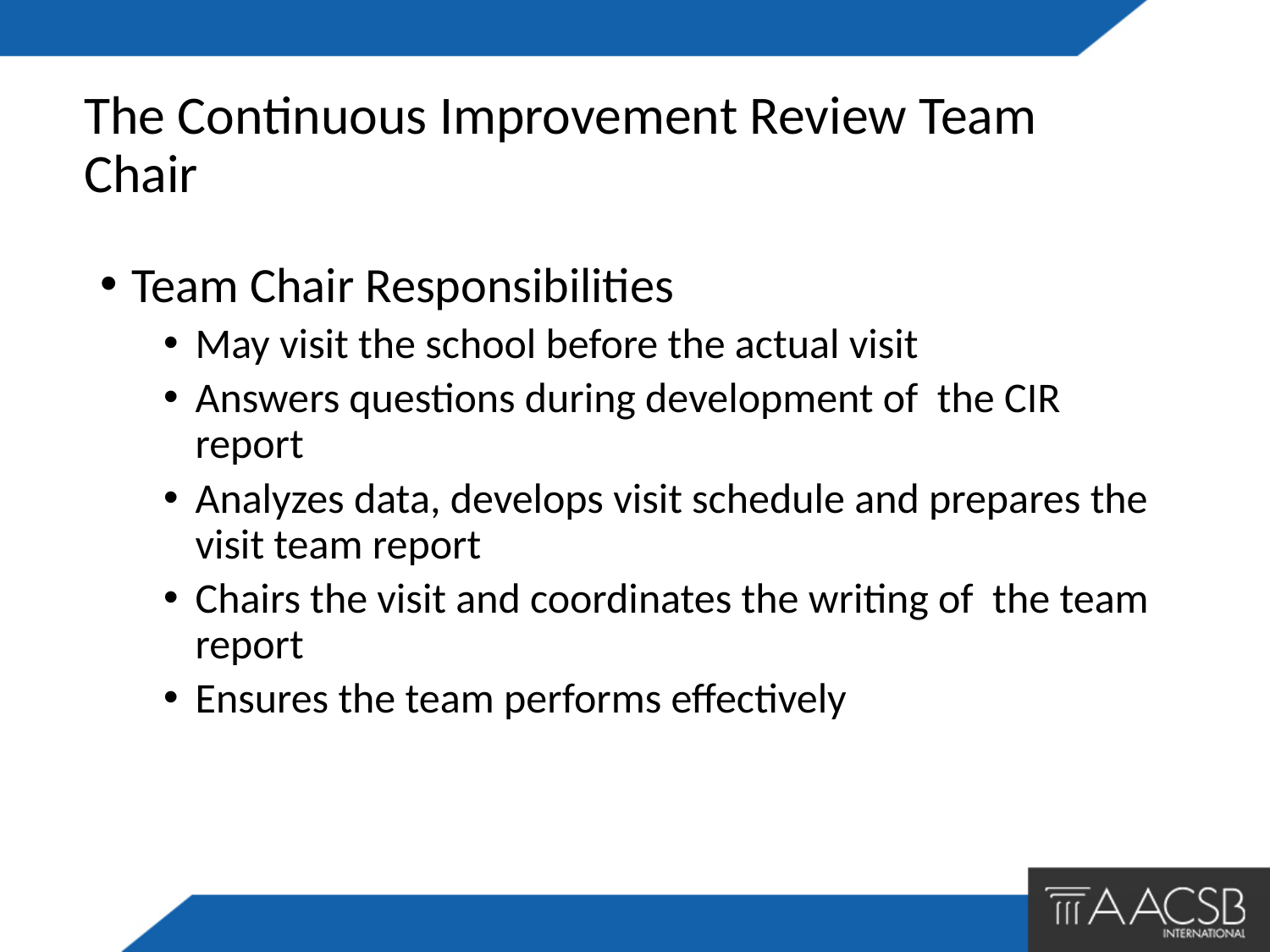

# The Continuous Improvement Review Team Chair
Team Chair Responsibilities
May visit the school before the actual visit
Answers questions during development of  the CIR report
Analyzes data, develops visit schedule and prepares the visit team report
Chairs the visit and coordinates the writing of  the team report
Ensures the team performs effectively